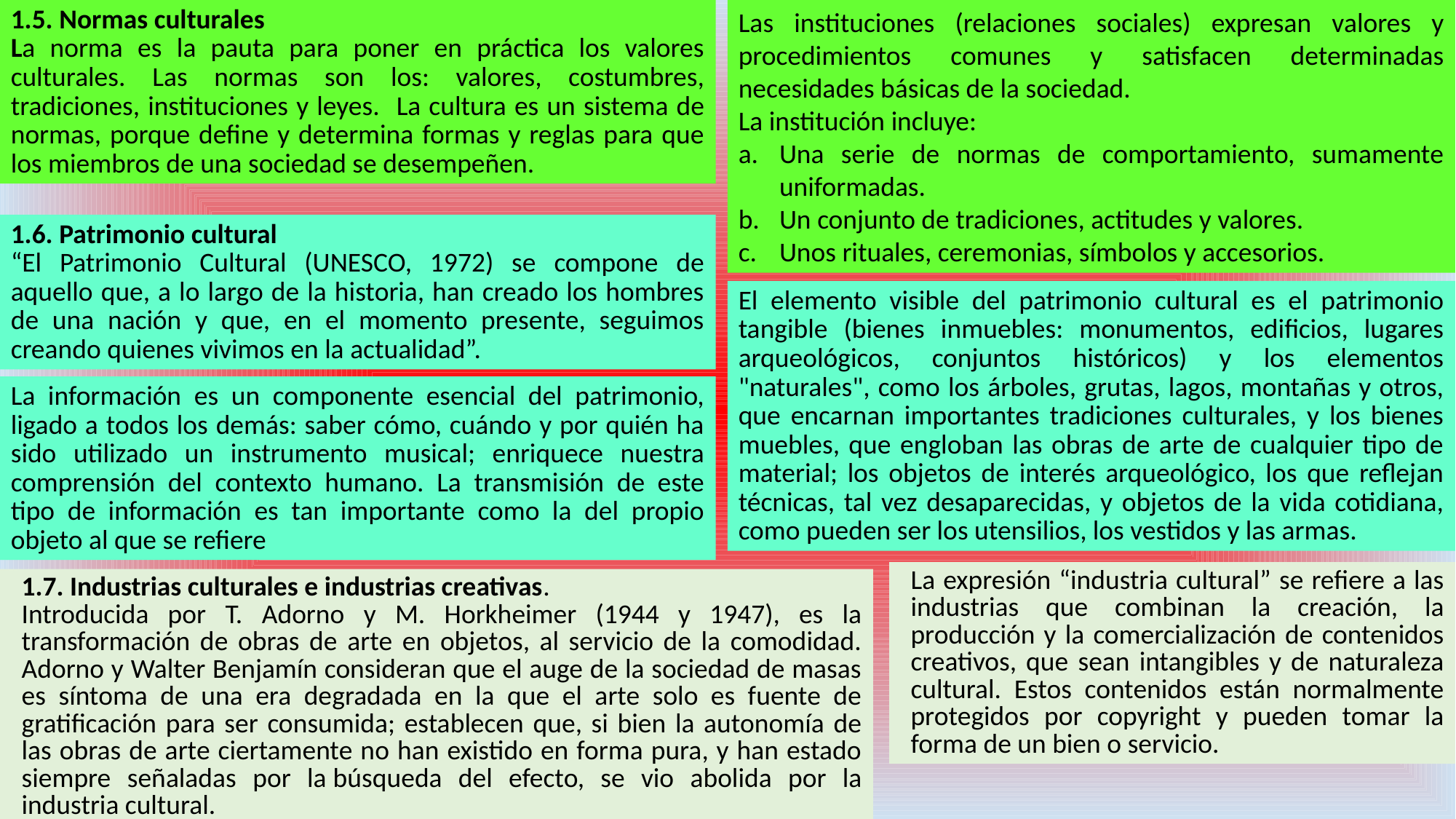

1.5. Normas culturales
La norma es la pauta para poner en práctica los valores culturales. Las normas son los: valores, costumbres, tradiciones, instituciones y leyes.  La cultura es un sistema de normas, porque define y determina formas y reglas para que los miembros de una sociedad se desempeñen.
Las instituciones (relaciones sociales) expresan valores y procedimientos comunes y satisfacen determinadas necesidades básicas de la sociedad.
La institución incluye:
Una serie de normas de comportamiento, sumamente uniformadas.
Un conjunto de tradiciones, actitudes y valores.
Unos rituales, ceremonias, símbolos y accesorios.
1.6. Patrimonio cultural
“El Patrimonio Cultural (UNESCO, 1972) se compone de aquello que, a lo largo de la historia, han creado los hombres de una nación y que, en el momento presente, seguimos creando quienes vivimos en la actualidad”.
El elemento visible del patrimonio cultural es el patrimonio tangible (bienes inmuebles: monumentos, edificios, lugares arqueológicos, conjuntos históricos) y los elementos "naturales", como los árboles, grutas, lagos, montañas y otros, que encarnan importantes tradiciones culturales, y los bienes muebles, que engloban las obras de arte de cualquier tipo de material; los objetos de interés arqueológico, los que reflejan técnicas, tal vez desaparecidas, y objetos de la vida cotidiana, como pueden ser los utensilios, los vestidos y las armas.
La información es un componente esencial del patrimonio, ligado a todos los demás: saber cómo, cuándo y por quién ha sido utilizado un instrumento musical; enriquece nuestra comprensión del contexto humano. La transmisión de este tipo de información es tan importante como la del propio objeto al que se refiere
La expresión “industria cultural” se refiere a las industrias que combinan la creación, la producción y la comercialización de contenidos creativos, que sean intangibles y de naturaleza cultural. Estos contenidos están normalmente protegidos por copyright y pueden tomar la forma de un bien o servicio.
1.7. Industrias culturales e industrias creativas.
Introducida por T. Adorno y M. Horkheimer (1944 y 1947), es la transformación de obras de arte en objetos, al servicio de la comodidad. Adorno y Walter Benjamín consideran que el auge de la sociedad de masas es síntoma de una era degradada en la que el arte solo es fuente de gratificación para ser consumida; establecen que, si bien la autonomía de las obras de arte ciertamente no han existido en forma pura, y han estado siempre señaladas por la búsqueda del efecto, se vio abolida por la industria cultural.
Ramón R. Abarca Fernández